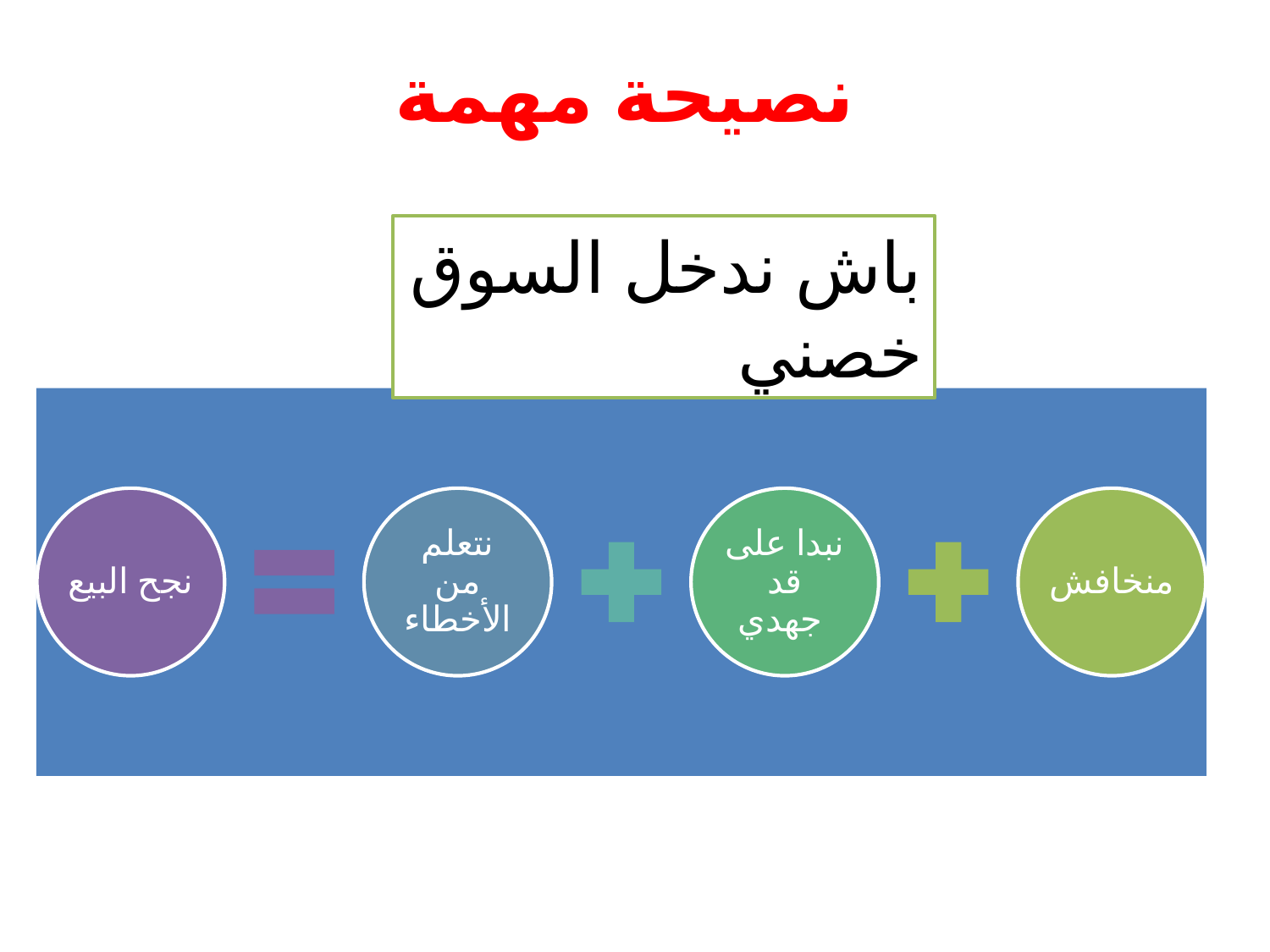

نصيحة مهمة
باش ندخل السوق خصني
منخافش

نبدا على قد جهدي

نتعلم من الأخطاء

نجح البيع